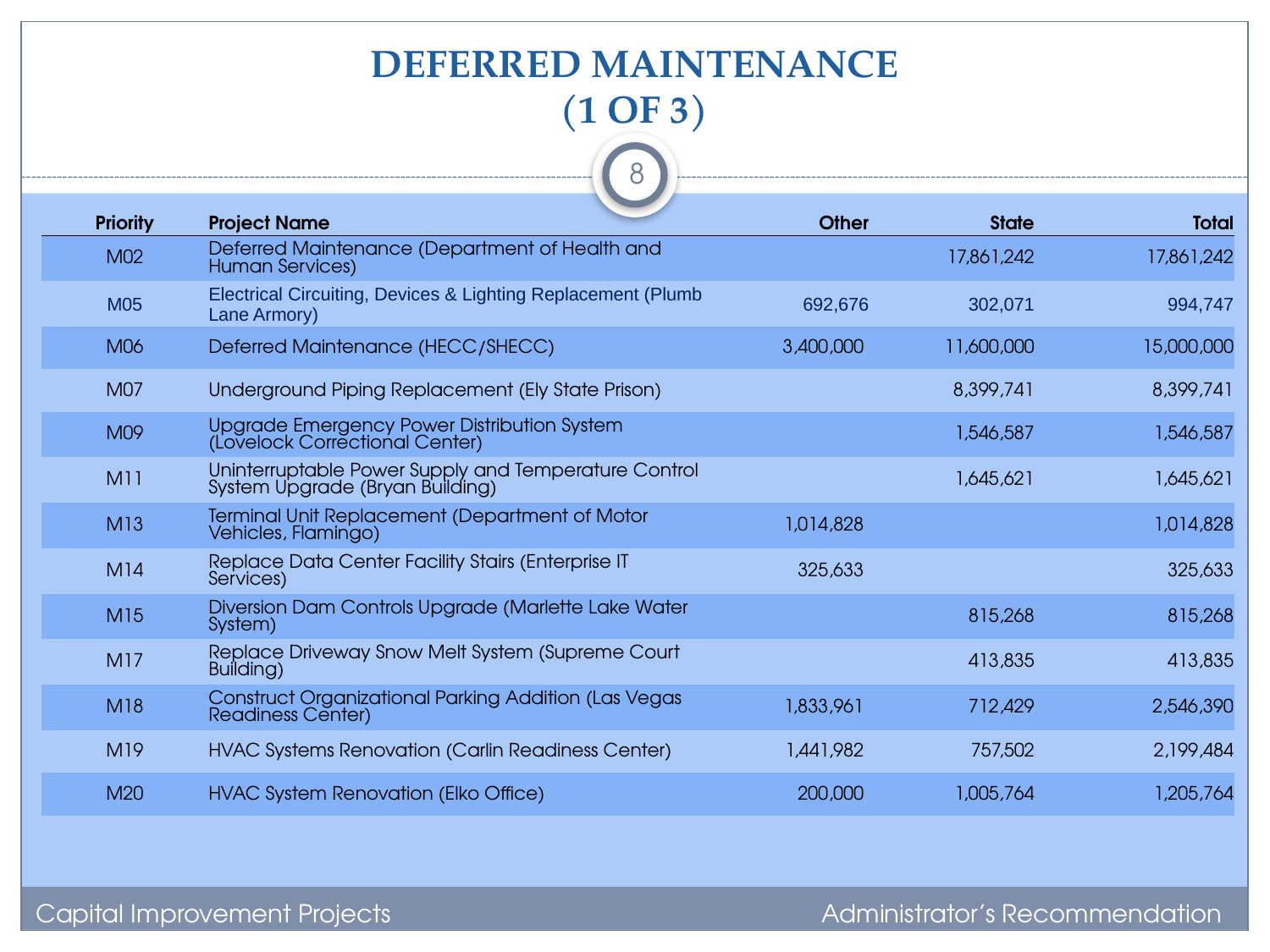

# DEFERRED MAINTENANCE (1 OF 3)
8
| Priority | Project Name | Other | State | Total |
| --- | --- | --- | --- | --- |
| M02 | Deferred Maintenance (Department of Health and Human Services) |  | 17,861,242 | 17,861,242 |
| M05 | Electrical Circuiting, Devices & Lighting Replacement (Plumb Lane Armory) | 692,676 | 302,071 | 994,747 |
| M06 | Deferred Maintenance (HECC/SHECC) | 3,400,000 | 11,600,000 | 15,000,000 |
| M07 | Underground Piping Replacement (Ely State Prison) |  | 8,399,741 | 8,399,741 |
| M09 | Upgrade Emergency Power Distribution System (Lovelock Correctional Center) |  | 1,546,587 | 1,546,587 |
| M11 | Uninterruptable Power Supply and Temperature Control System Upgrade (Bryan Building) |  | 1,645,621 | 1,645,621 |
| M13 | Terminal Unit Replacement (Department of Motor Vehicles, Flamingo) | 1,014,828 |  | 1,014,828 |
| M14 | Replace Data Center Facility Stairs (Enterprise IT Services) | 325,633 |  | 325,633 |
| M15 | Diversion Dam Controls Upgrade (Marlette Lake Water System) |  | 815,268 | 815,268 |
| M17 | Replace Driveway Snow Melt System (Supreme Court Building) |  | 413,835 | 413,835 |
| M18 | Construct Organizational Parking Addition (Las Vegas Readiness Center) | 1,833,961 | 712,429 | 2,546,390 |
| M19 | HVAC Systems Renovation (Carlin Readiness Center) | 1,441,982 | 757,502 | 2,199,484 |
| M20 | HVAC System Renovation (Elko Office) | 200,000 | 1,005,764 | 1,205,764 |
Capital Improvement Projects
Administrator’s Recommendation